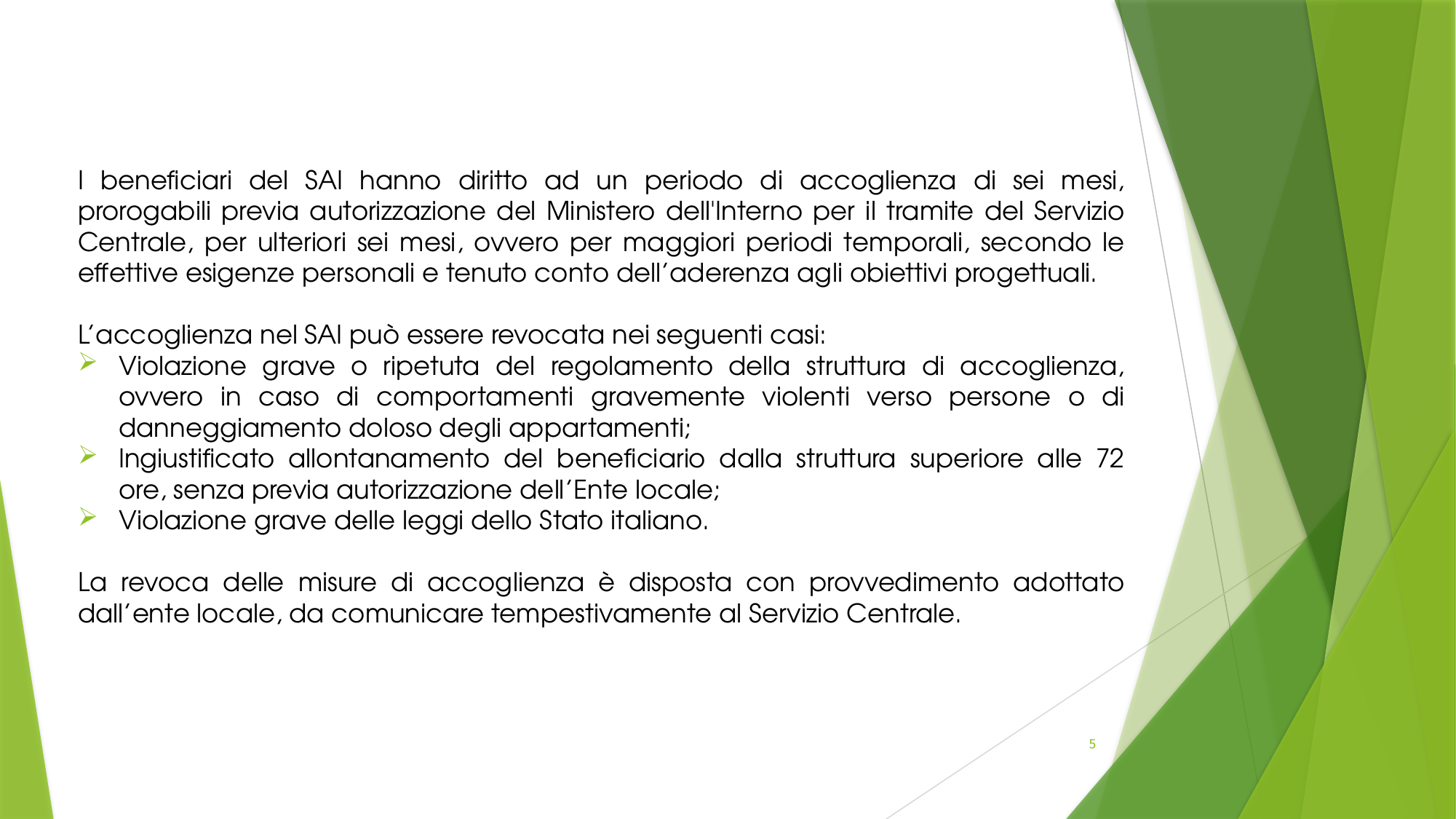

I beneficiari del SAI hanno diritto ad un periodo di accoglienza di sei mesi, prorogabili previa autorizzazione del Ministero dell'Interno per il tramite del Servizio Centrale, per ulteriori sei mesi, ovvero per maggiori periodi temporali, secondo le effettive esigenze personali e tenuto conto dell’aderenza agli obiettivi progettuali.

L’accoglienza nel SAI può essere revocata nei seguenti casi:
Violazione grave o ripetuta del regolamento della struttura di accoglienza, ovvero in caso di comportamenti gravemente violenti verso persone o di danneggiamento doloso degli appartamenti;
Ingiustificato allontanamento del beneficiario dalla struttura superiore alle 72 ore, senza previa autorizzazione dell’Ente locale;
Violazione grave delle leggi dello Stato italiano.

La revoca delle misure di accoglienza è disposta con provvedimento adottato dall’ente locale, da comunicare tempestivamente al Servizio Centrale.

5